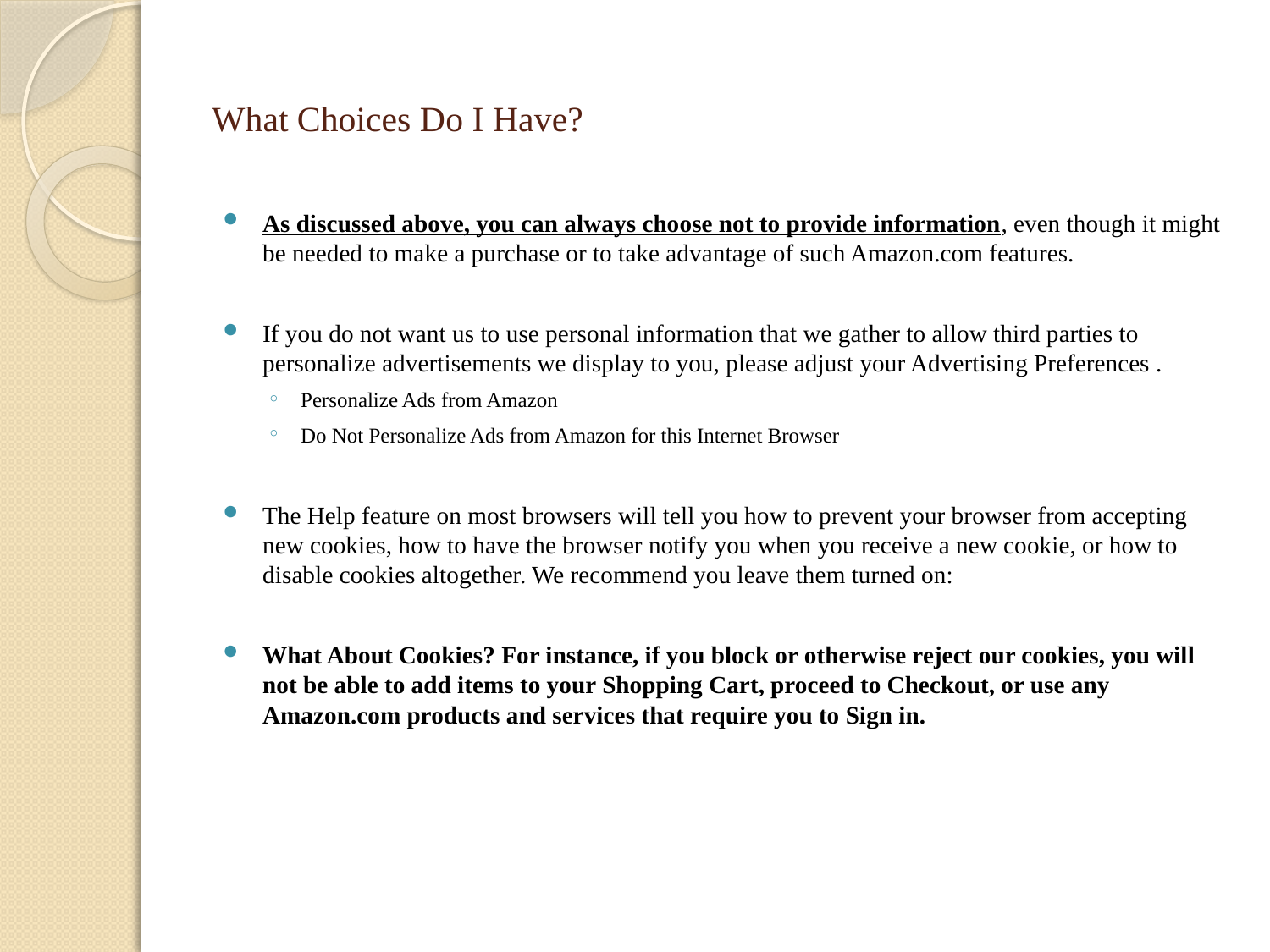

# What Choices Do I Have?
As discussed above, you can always choose not to provide information, even though it might be needed to make a purchase or to take advantage of such Amazon.com features.

If you do not want us to use personal information that we gather to allow third parties to personalize advertisements we display to you, please adjust your Advertising Preferences .
Personalize Ads from Amazon
Do Not Personalize Ads from Amazon for this Internet Browser

The Help feature on most browsers will tell you how to prevent your browser from accepting new cookies, how to have the browser notify you when you receive a new cookie, or how to disable cookies altogether. We recommend you leave them turned on:

What About Cookies? For instance, if you block or otherwise reject our cookies, you will not be able to add items to your Shopping Cart, proceed to Checkout, or use any Amazon.com products and services that require you to Sign in.